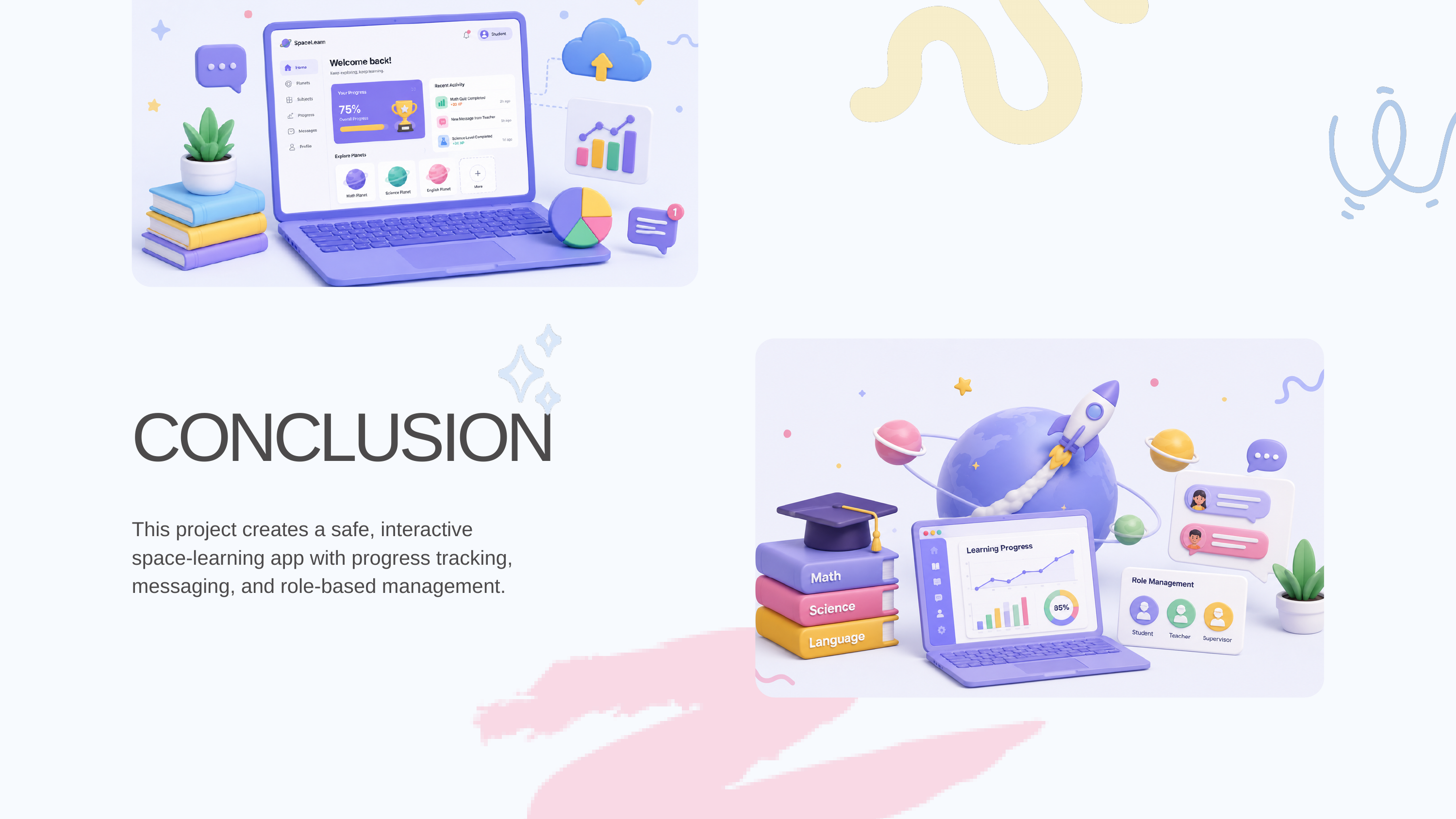

CONCLUSION
This project creates a safe, interactive space-learning app with progress tracking, messaging, and role-based management.